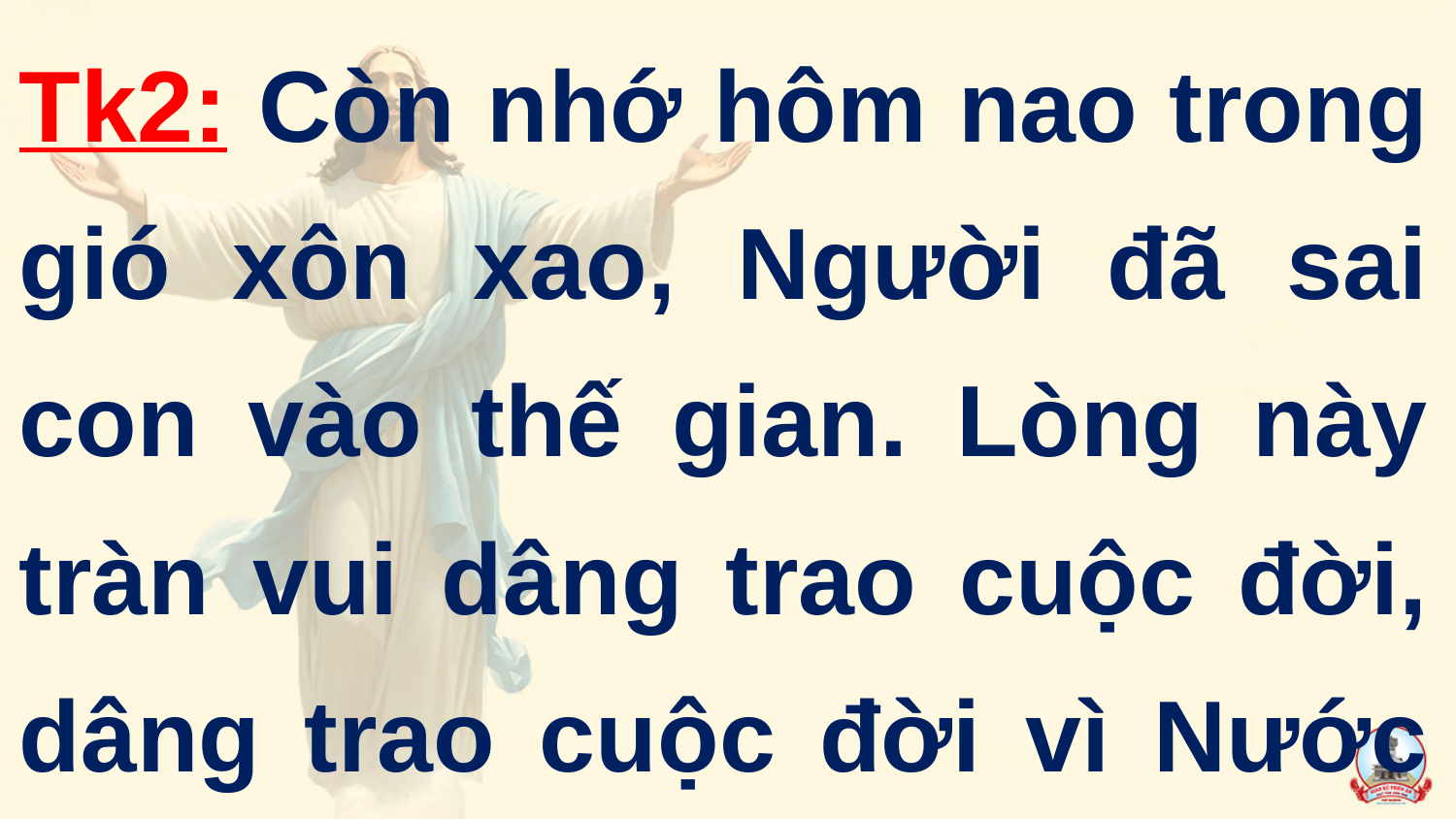

Tk2: Còn nhớ hôm nao trong gió xôn xao, Người đã sai con vào thế gian. Lòng này tràn vui dâng trao cuộc đời, dâng trao cuộc đời vì Nước Trời.